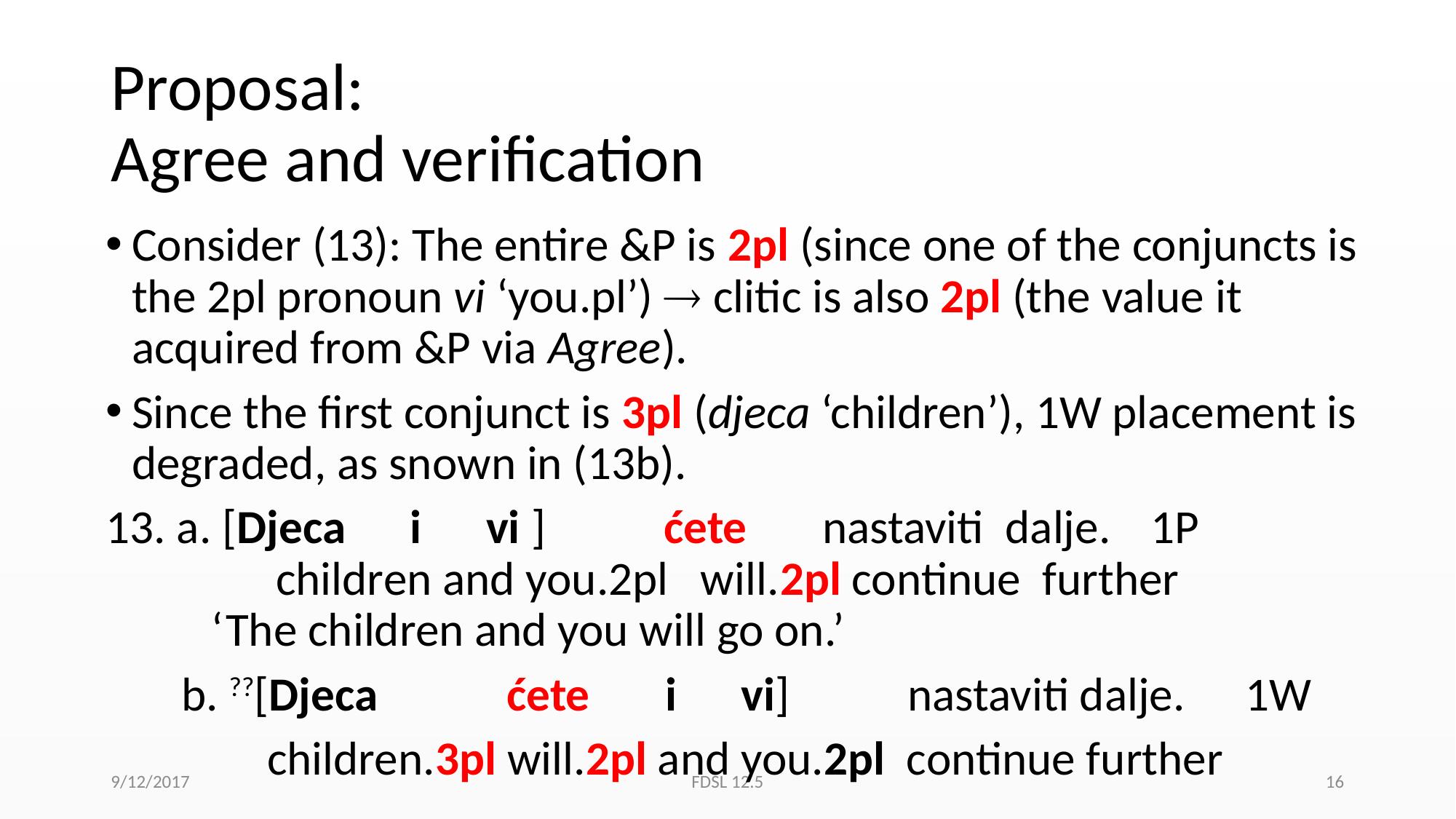

# Proposal: Agree and verification
Consider (13): The entire &P is 2pl (since one of the conjuncts is the 2pl pronoun vi ‘you.pl’) → clitic is also 2pl (the value it acquired from &P via Agree).
Since the first conjunct is 3pl (djeca ‘children’), 1W placement is degraded, as snown in (13b).
13. a. [Djeca      i      vi ]           ćete       nastaviti  dalje.		1P
 	       children and you.2pl   will.2pl continue  further
       	 ‘The children and you will go on.’
       b. ??[Djeca            ćete       i      vi]           nastaviti dalje. 	1W
               children.3pl will.2pl and you.2pl  continue further
9/12/2017
FDSL 12.5
16